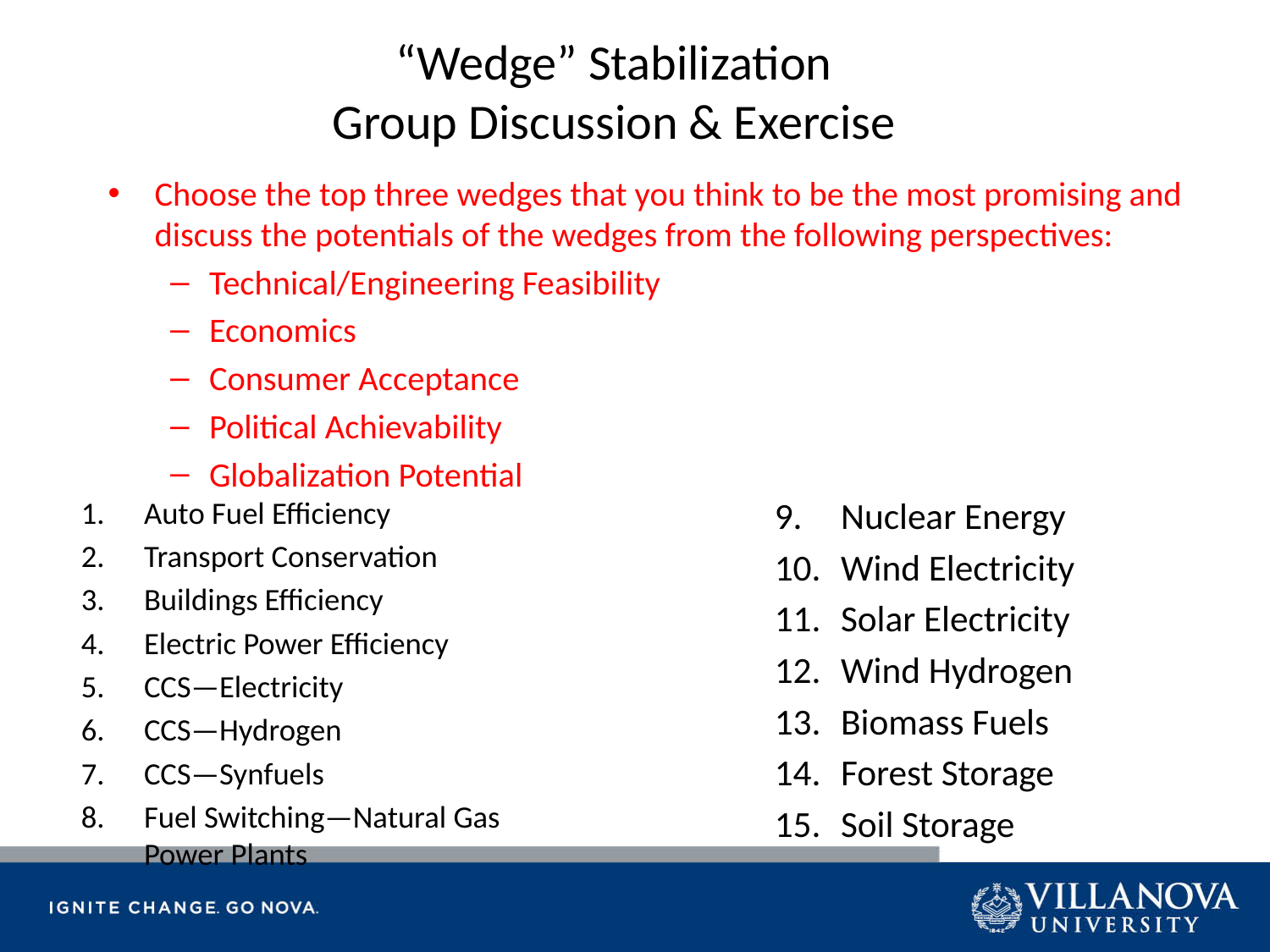

# “Wedge” Stabilization Group Discussion & Exercise

Choose the top three wedges that you think to be the most promising and discuss the potentials of the wedges from the following perspectives:
Technical/Engineering Feasibility
Economics
Consumer Acceptance
Political Achievability
Globalization Potential

Auto Fuel Efficiency
Transport Conservation
Buildings Efficiency
Electric Power Efficiency
CCS—Electricity
CCS—Hydrogen
CCS—Synfuels
Fuel Switching—Natural Gas Power Plants
Nuclear Energy
Wind Electricity
Solar Electricity
Wind Hydrogen
Biomass Fuels
Forest Storage
Soil Storage